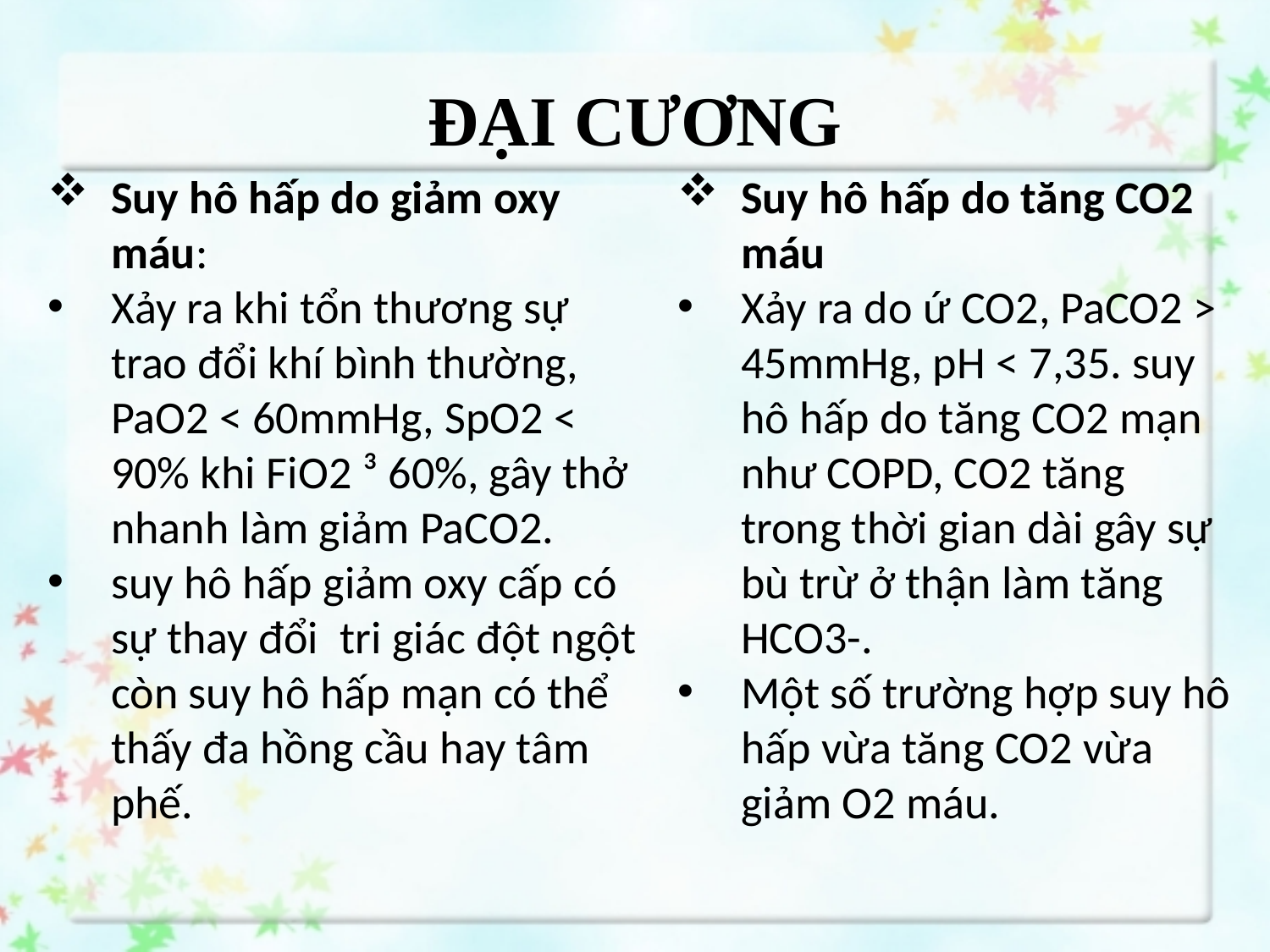

# ĐẠI CƯƠNG
Suy hô hấp do giảm oxy máu:
Xảy ra khi tổn thương sự trao đổi khí bình thường, PaO2 < 60mmHg, SpO2 < 90% khi FiO2 ³ 60%, gây thở nhanh làm giảm PaCO2.
suy hô hấp giảm oxy cấp có sự thay đổi  tri giác đột ngột còn suy hô hấp mạn có thể thấy đa hồng cầu hay tâm phế.

Suy hô hấp do tăng CO2 máu
Xảy ra do ứ CO2, PaCO2 > 45mmHg, pH < 7,35. suy hô hấp do tăng CO2 mạn như COPD, CO2 tăng trong thời gian dài gây sự bù trừ ở thận làm tăng HCO3-.
Một số trường hợp suy hô hấp vừa tăng CO2 vừa giảm O2 máu.